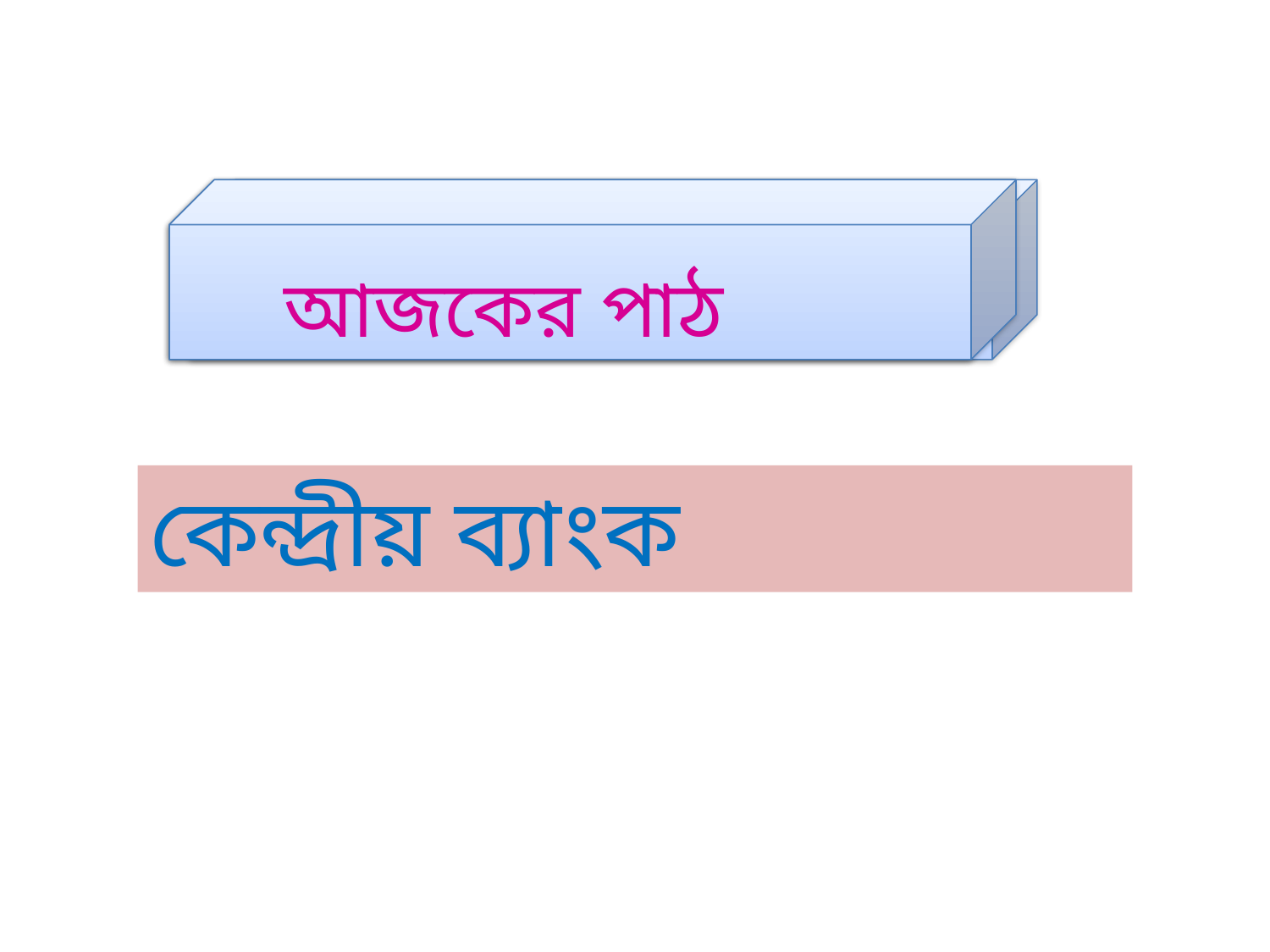

আজকের পাঠ

পাঠ  ঘোষণা
পাঠ  ঘোষণা
পাঠ  ঘোষণা
কেন্দ্রীয় ব্যাংক